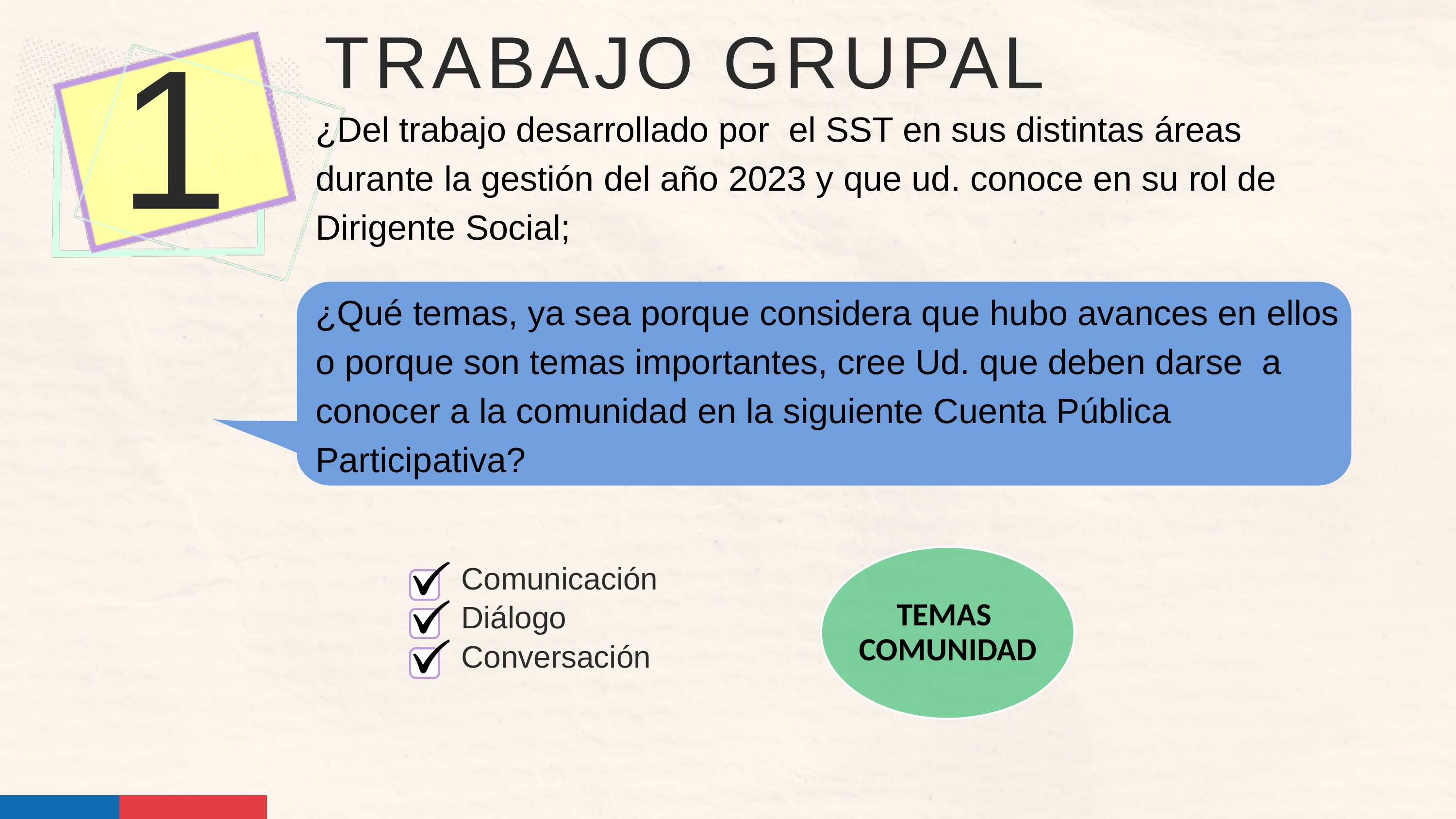

TRABAJO GRUPAL

1
¿Del trabajo desarrollado por  el SST en sus distintas áreas durante la gestión del año 2023 y que ud. conoce en su rol de Dirigente Social;

¿Qué temas, ya sea porque considera que hubo avances en ellos o porque son temas importantes, cree Ud. que deben darse  a conocer a la comunidad en la siguiente Cuenta Pública Participativa?
TEMAS  COMUNIDAD
Comunicación

Diálogo

Conversación